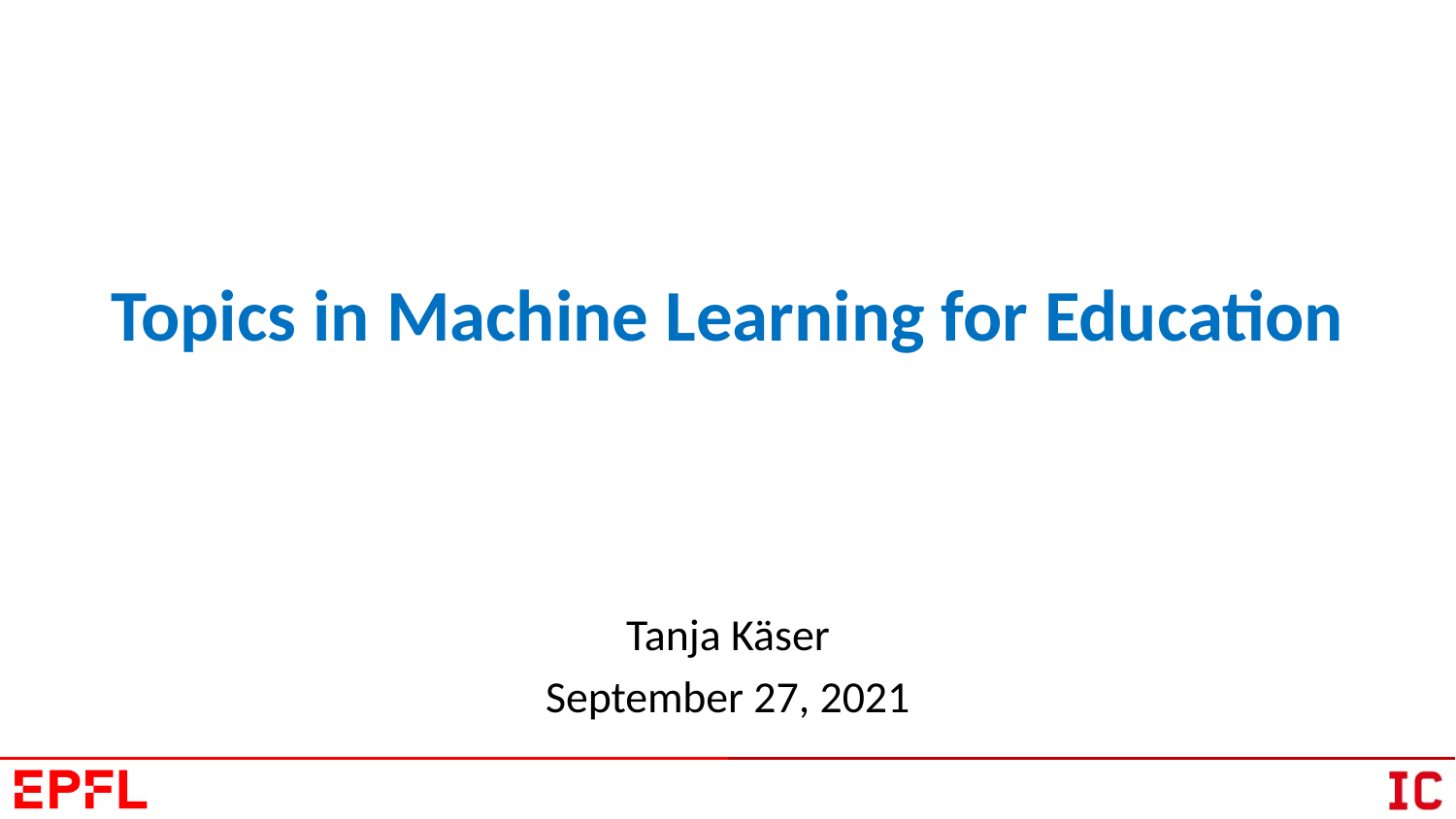

# Topics in Machine Learning for Education
Tanja Käser
September 27, 2021